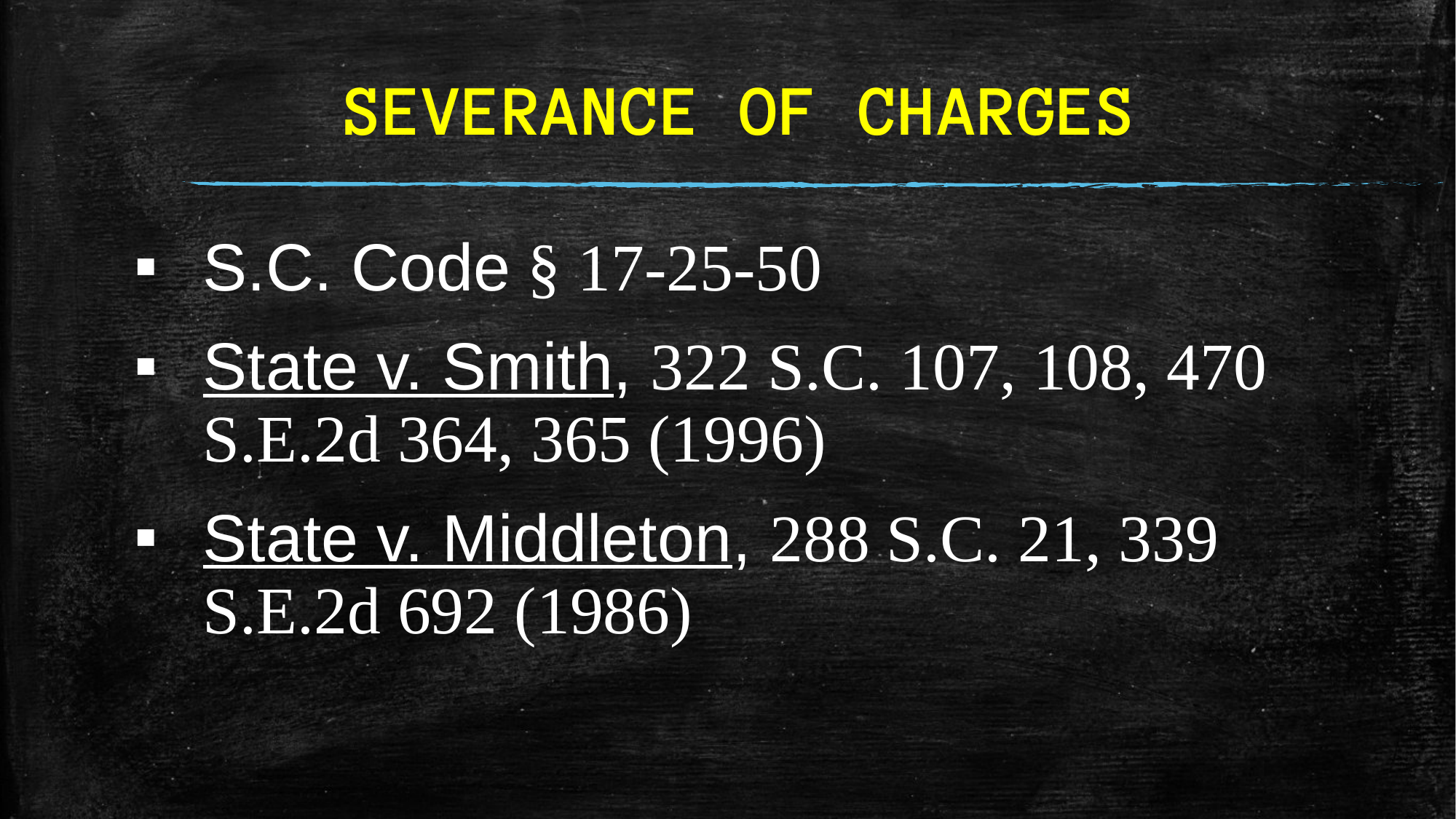

# SEVERANCE OF CHARGES
S.C. Code § 17-25-50
State v. Smith, 322 S.C. 107, 108, 470 S.E.2d 364, 365 (1996)
State v. Middleton, 288 S.C. 21, 339 S.E.2d 692 (1986)